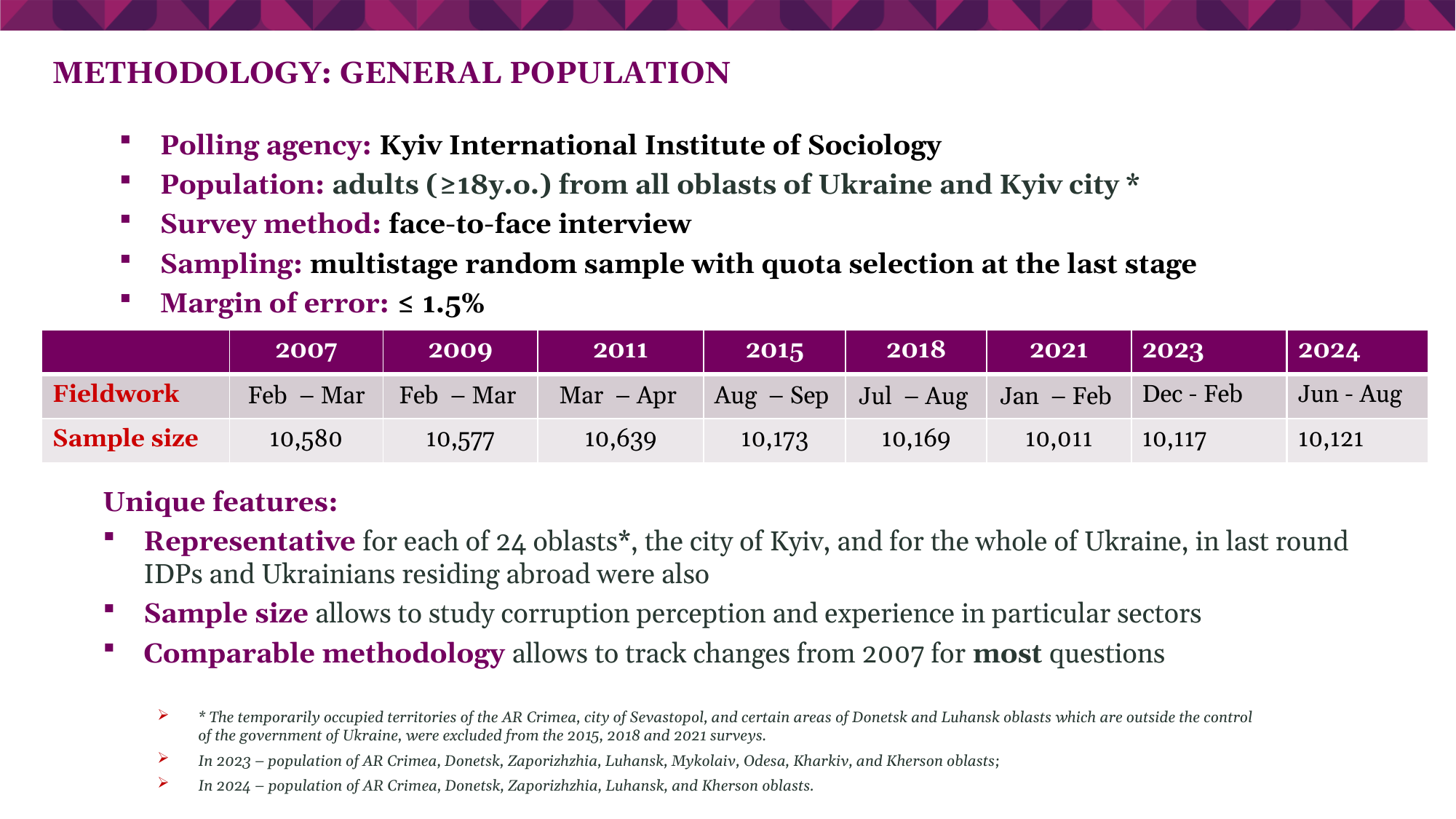

#
METHODOLOGY: GENERAL POPULATION

Polling agency: Kyiv International Institute of Sociology
Population: adults (≥18y.o.) from all oblasts of Ukraine and Kyiv city *
Survey method: face-to-face interview
Sampling: multistage random sample with quota selection at the last stage
Margin of error: ≤ 1.5%
|  | 2007 | 2009 | 2011 | 2015 | 2018 | 2021 |
| --- | --- | --- | --- | --- | --- | --- |
| Fieldwork | Feb – Mar | Feb – Mar | Mar – Apr | Aug – Sep | Jul – Aug | Jan – Feb |
| Sample size | 10,580 | 10,577 | 10,639 | 10,173 | 10,169 | 10,011 |
| 2023 |
| --- |
| Dec - Feb |
| 10,117 |
| 2024 |
| --- |
| Jun - Aug |
| 10,121 |
Unique features:
Representative for each of 24 oblasts*, the city of Kyiv, and for the whole of Ukraine, in last round IDPs and Ukrainians residing abroad were also
Sample size allows to study corruption perception and experience in particular sectors
Comparable methodology allows to track changes from 2007 for most questions
* The temporarily occupied territories of the AR Crimea, city of Sevastopol, and certain areas of Donetsk and Luhansk oblasts which are outside the control of the government of Ukraine, were excluded from the 2015, 2018 and 2021 surveys.
In 2023 – population of AR Crimea, Donetsk, Zaporizhzhia, Luhansk, Mykolaiv, Odesa, Kharkiv, and Kherson oblasts;
In 2024 – population of AR Crimea, Donetsk, Zaporizhzhia, Luhansk, and Kherson oblasts.